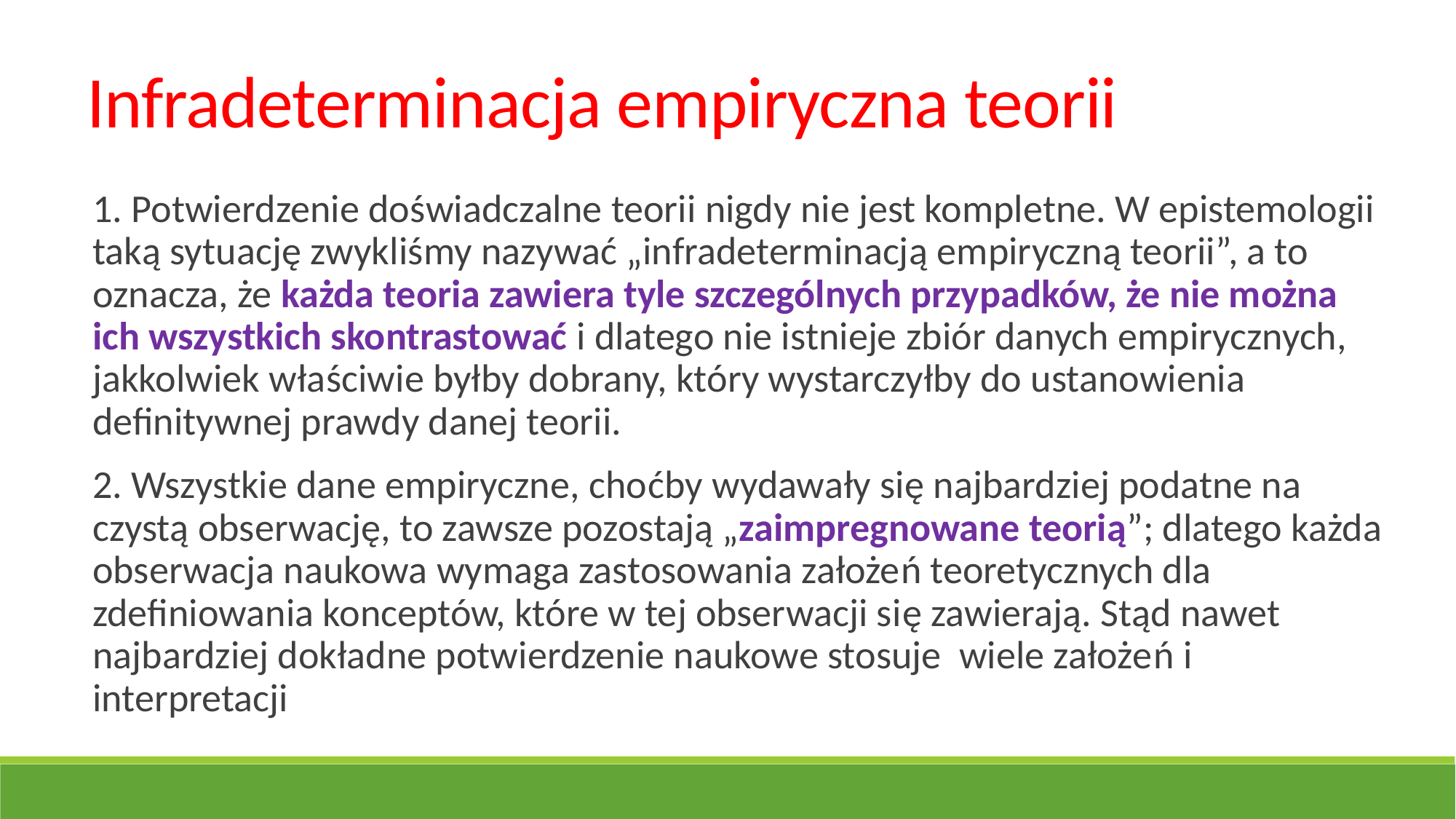

Infradeterminacja empiryczna teorii
1. Potwierdzenie doświadczalne teorii nigdy nie jest kompletne. W epistemologii taką sytuację zwykliśmy nazywać „infradeterminacją empiryczną teorii”, a to oznacza, że każda teoria zawiera tyle szczególnych przypadków, że nie można ich wszystkich skontrastować i dlatego nie istnieje zbiór danych empirycznych, jakkolwiek właściwie byłby dobrany, który wystarczyłby do ustanowienia definitywnej prawdy danej teorii.
2. Wszystkie dane empiryczne, choćby wydawały się najbardziej podatne na czystą obserwację, to zawsze pozostają „zaimpregnowane teorią”; dlatego każda obserwacja naukowa wymaga zastosowania założeń teoretycznych dla zdefiniowania konceptów, które w tej obserwacji się zawierają. Stąd nawet najbardziej dokładne potwierdzenie naukowe stosuje  wiele założeń i interpretacji